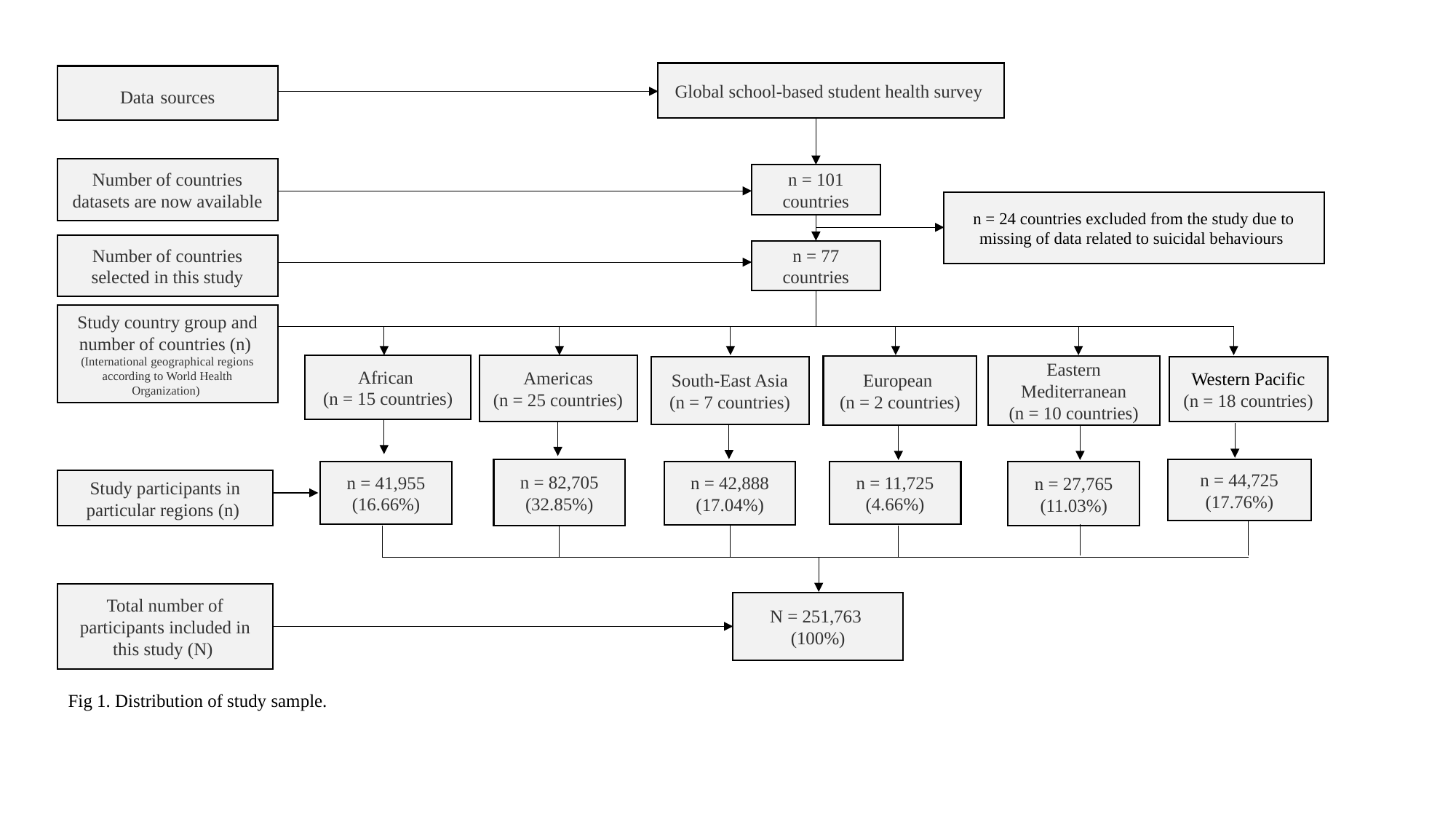

Global school-based student health survey
Data sources
Number of countries datasets are now available
n = 101 countries
n = 24 countries excluded from the study due to missing of data related to suicidal behaviours
Number of countries selected in this study
n = 77 countries
Study country group and number of countries (n)  (International geographical regions according to World Health Organization)
African
(n = 15 countries)
Americas
(n = 25 countries)
Eastern Mediterranean
(n = 10 countries)
European
(n = 2 countries)
South-East Asia
(n = 7 countries)
Western Pacific
(n = 18 countries)
n = 44,725
(17.76%)
n = 82,705 (32.85%)
n = 41,955 (16.66%)
n = 11,725 (4.66%)
n = 42,888 (17.04%)
n = 27,765 (11.03%)
Study participants in particular regions (n)
Total number of participants included in this study (N)
N = 251,763
(100%)
Fig 1. Distribution of study sample.